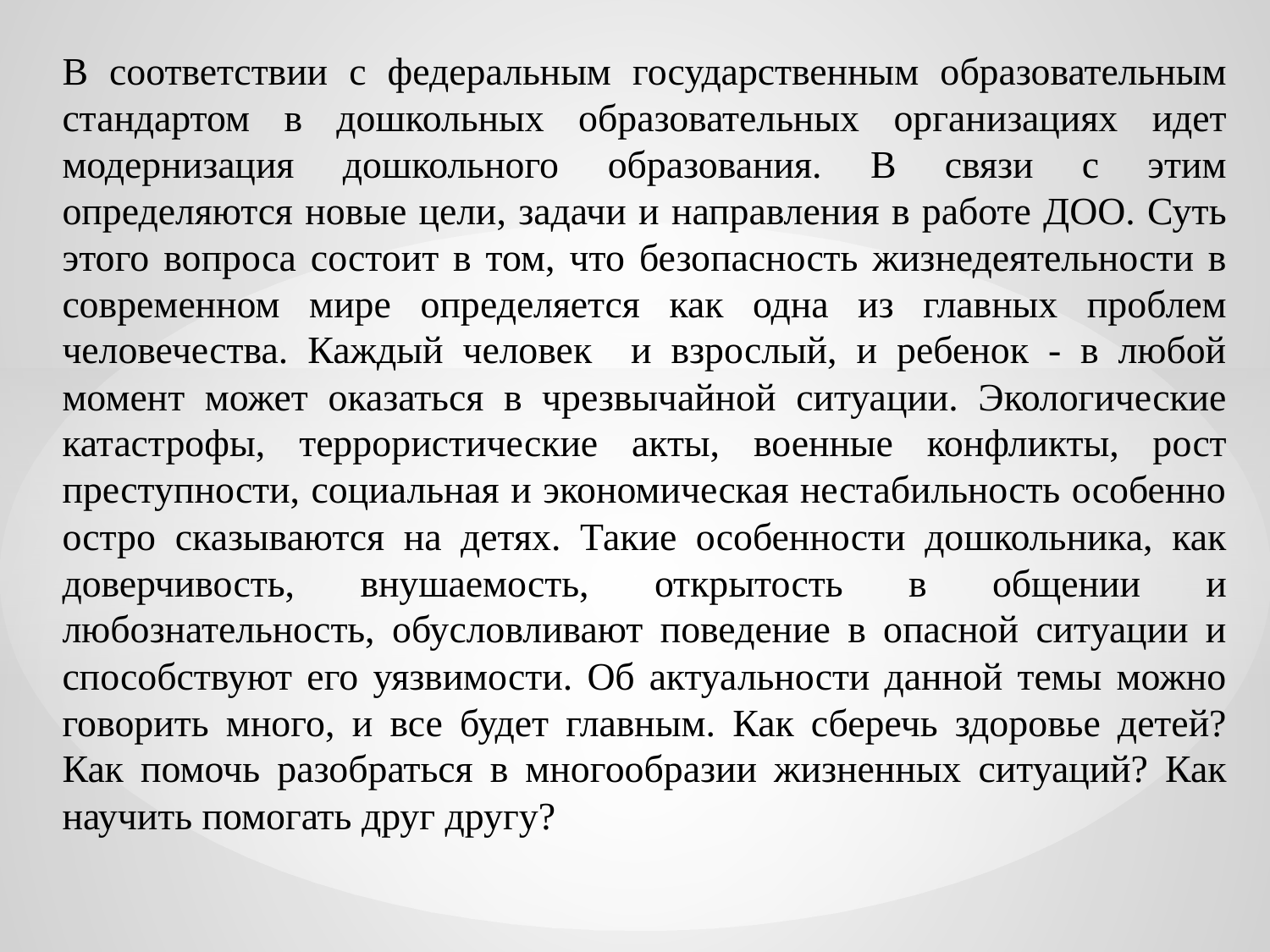

В соответствии с федеральным государственным образовательным стандартом в дошкольных образовательных организациях идет модернизация дошкольного образования. В связи с этим определяются новые цели, задачи и направления в работе ДОО. Суть этого вопроса состоит в том, что безопасность жизнедеятельности в современном мире определяется как одна из главных проблем человечества. Каждый человек  и взрослый, и ребенок - в любой момент может оказаться в чрезвычайной ситуации. Экологические катастрофы, террористические акты, военные конфликты, рост преступности, социальная и экономическая нестабильность особенно остро сказываются на детях. Такие особенности дошкольника, как доверчивость, внушаемость, открытость в общении и любознательность, обусловливают поведение в опасной ситуации и способствуют его уязвимости. Об актуальности данной темы можно говорить много, и все будет главным. Как сберечь здоровье детей? Как помочь разобраться в многообразии жизненных ситуаций? Как научить помогать друг другу?